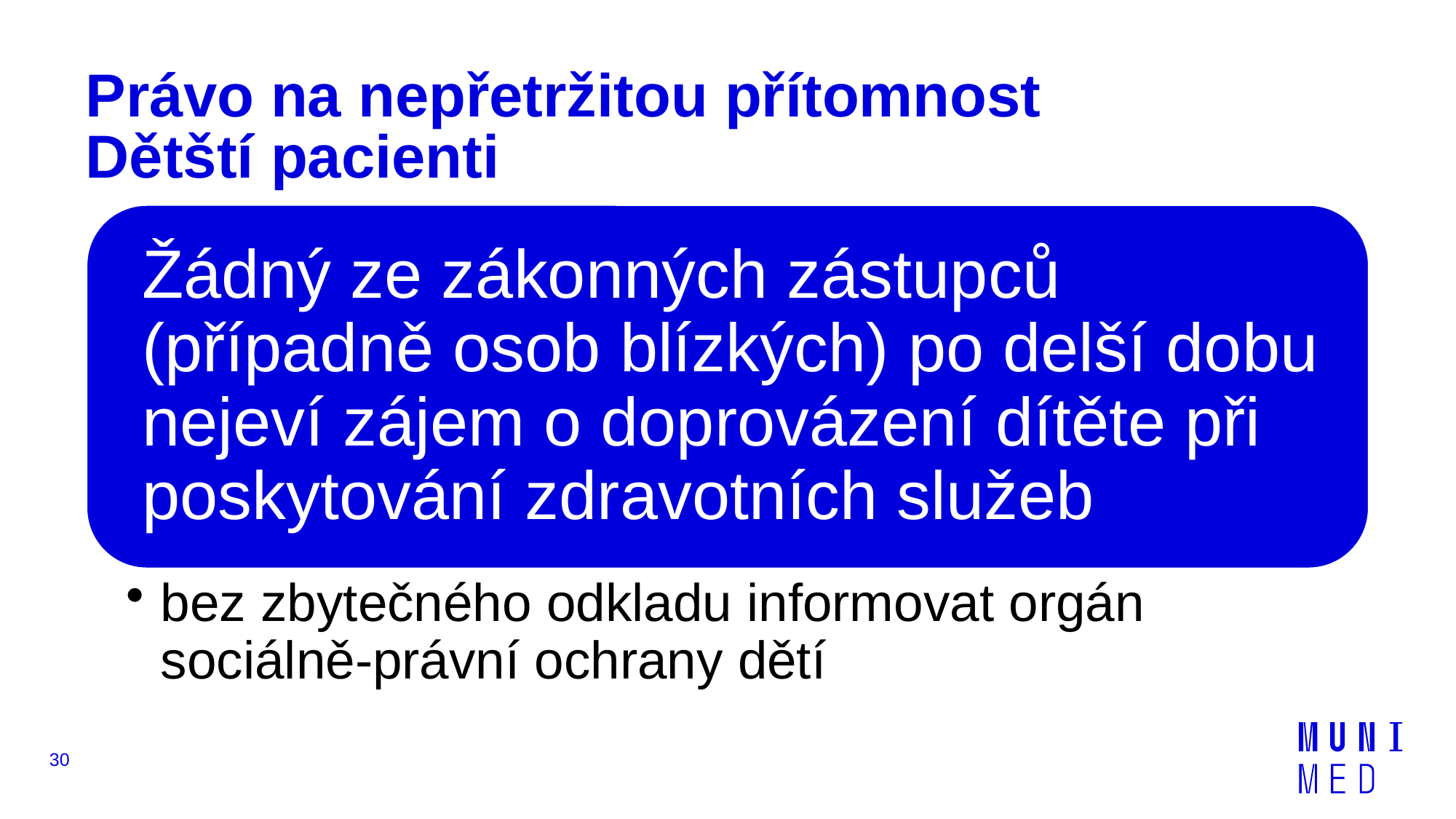

# Právo na nepřetržitou přítomnost Dětští pacienti
Žádný ze zákonných zástupců (případně osob blízkých) po delší dobu nejeví zájem o doprovázení dítěte při poskytování zdravotních služeb
bez zbytečného odkladu informovat orgán sociálně-právní ochrany dětí
30